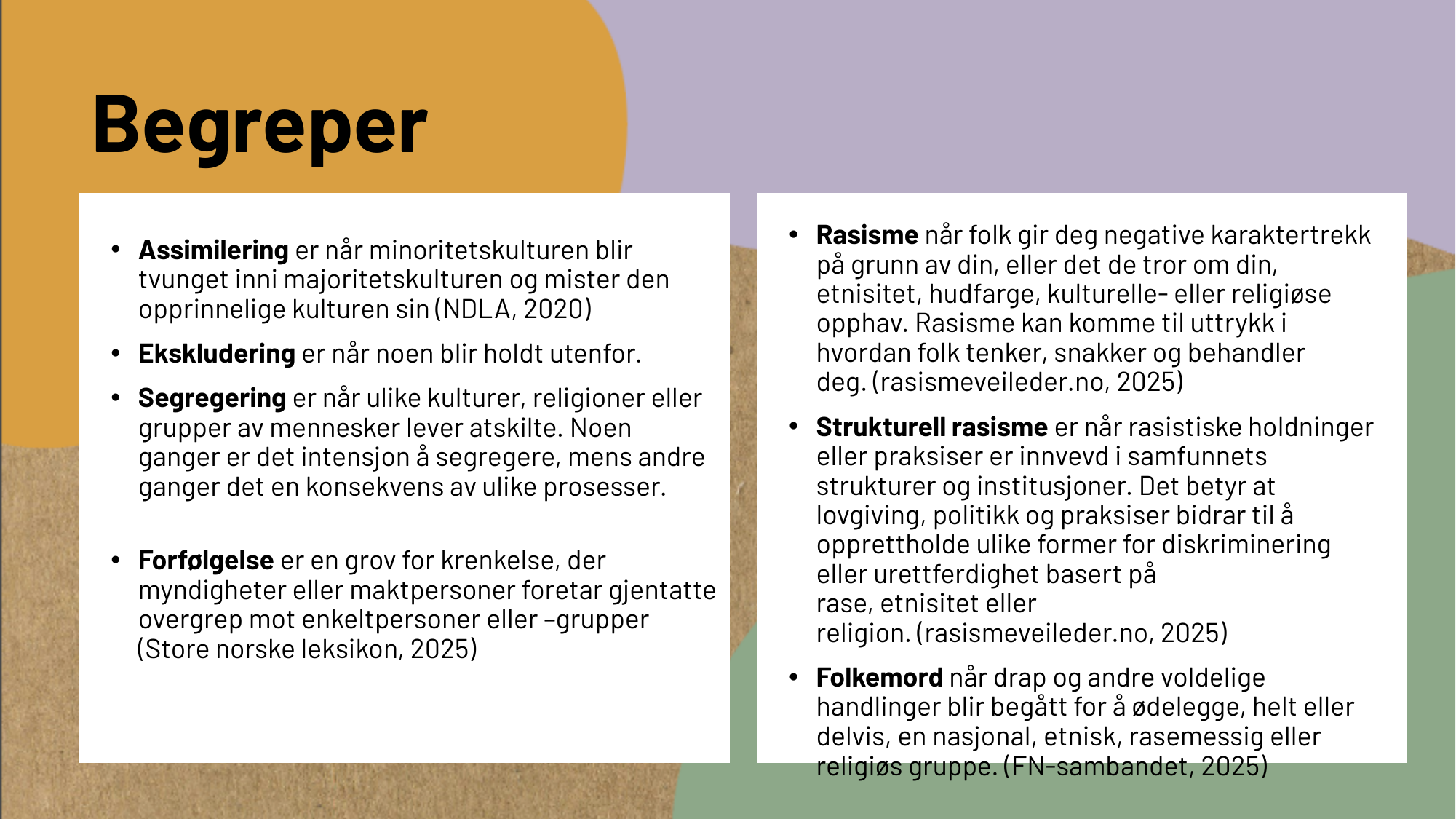

Begreper

Rasisme når folk gir deg negative karaktertrekk på grunn av din, eller det de tror om din, etnisitet, hudfarge, kulturelle- eller religiøse opphav. Rasisme kan komme til uttrykk i hvordan folk tenker, snakker og behandler deg. (rasismeveileder.no, 2025)
Strukturell rasisme er når rasistiske holdninger eller praksiser er innvevd i samfunnets strukturer og institusjoner. Det betyr at lovgiving, politikk og praksiser bidrar til å opprettholde ulike former for diskriminering eller urettferdighet basert på rase, etnisitet eller religion. (rasismeveileder.no, 2025)
Folkemord når drap og andre voldelige handlinger blir begått for å ødelegge, helt eller delvis, en nasjonal, etnisk, rasemessig eller religiøs gruppe. (FN-sambandet, 2025)

Assimilering er når minoritetskulturen blir tvunget inni majoritetskulturen og mister den opprinnelige kulturen sin (NDLA, 2020)
Ekskludering er når noen blir holdt utenfor.
Segregering er når ulike kulturer, religioner eller grupper av mennesker lever atskilte. Noen ganger er det intensjon å segregere, mens andre ganger det en konsekvens av ulike prosesser.
Forfølgelse er en grov for krenkelse, der myndigheter eller maktpersoner foretar gjentatte overgrep mot enkeltpersoner eller –grupper (Store norske leksikon, 2025)